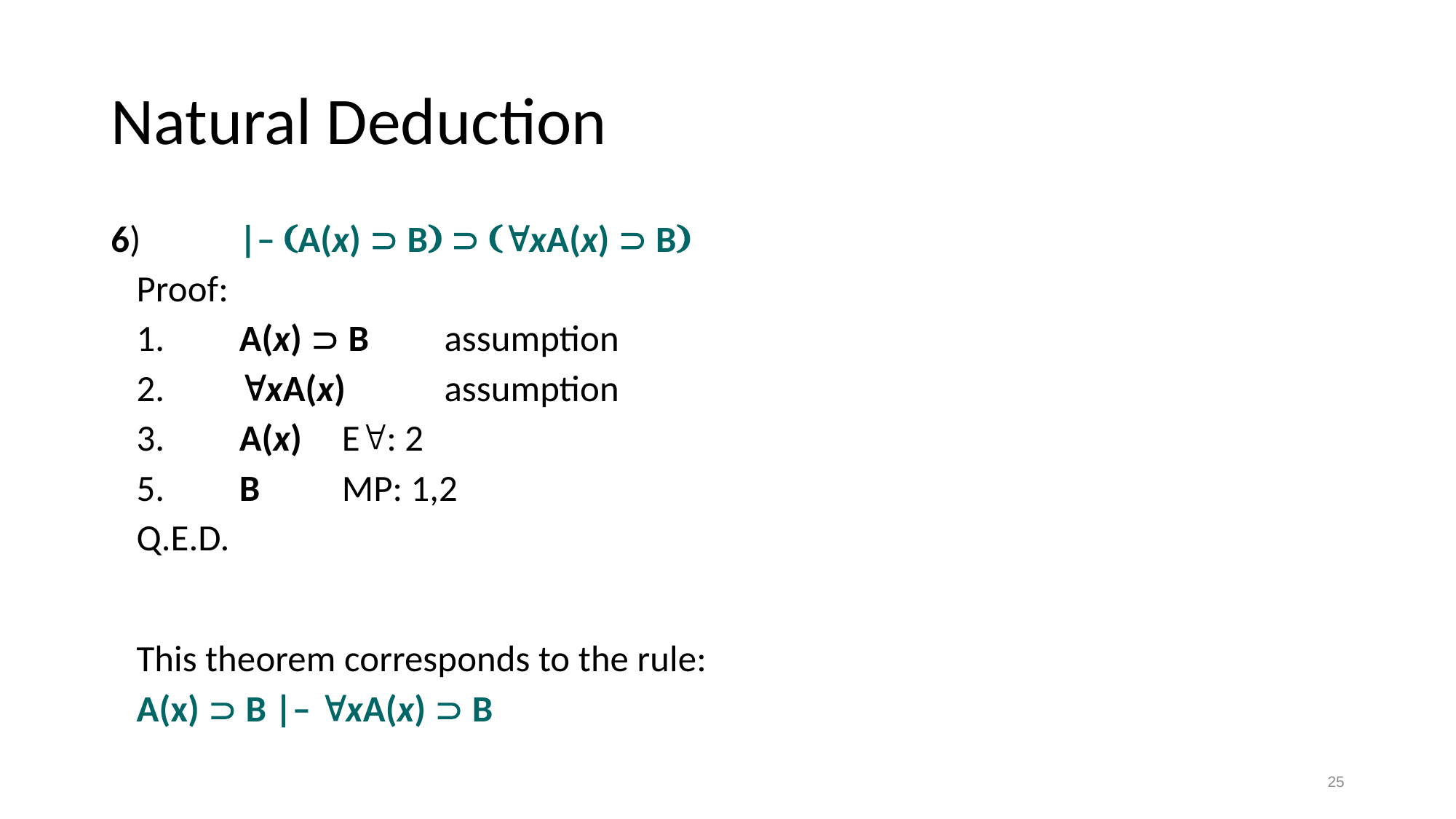

# Natural Deduction
6)	|– (A(x) ⊃ B) ⊃ (∀xA(x) ⊃ B)
	Proof:
	1.	A(x) ⊃ B			assumption
	2.	∀xA(x)			assumption
	3.	A(x)				E∀: 2
	5.	B				MP: 1,2
			Q.E.D.
	This theorem corresponds to the rule:
	A(x) ⊃ B |– ∀xA(x) ⊃ B
25